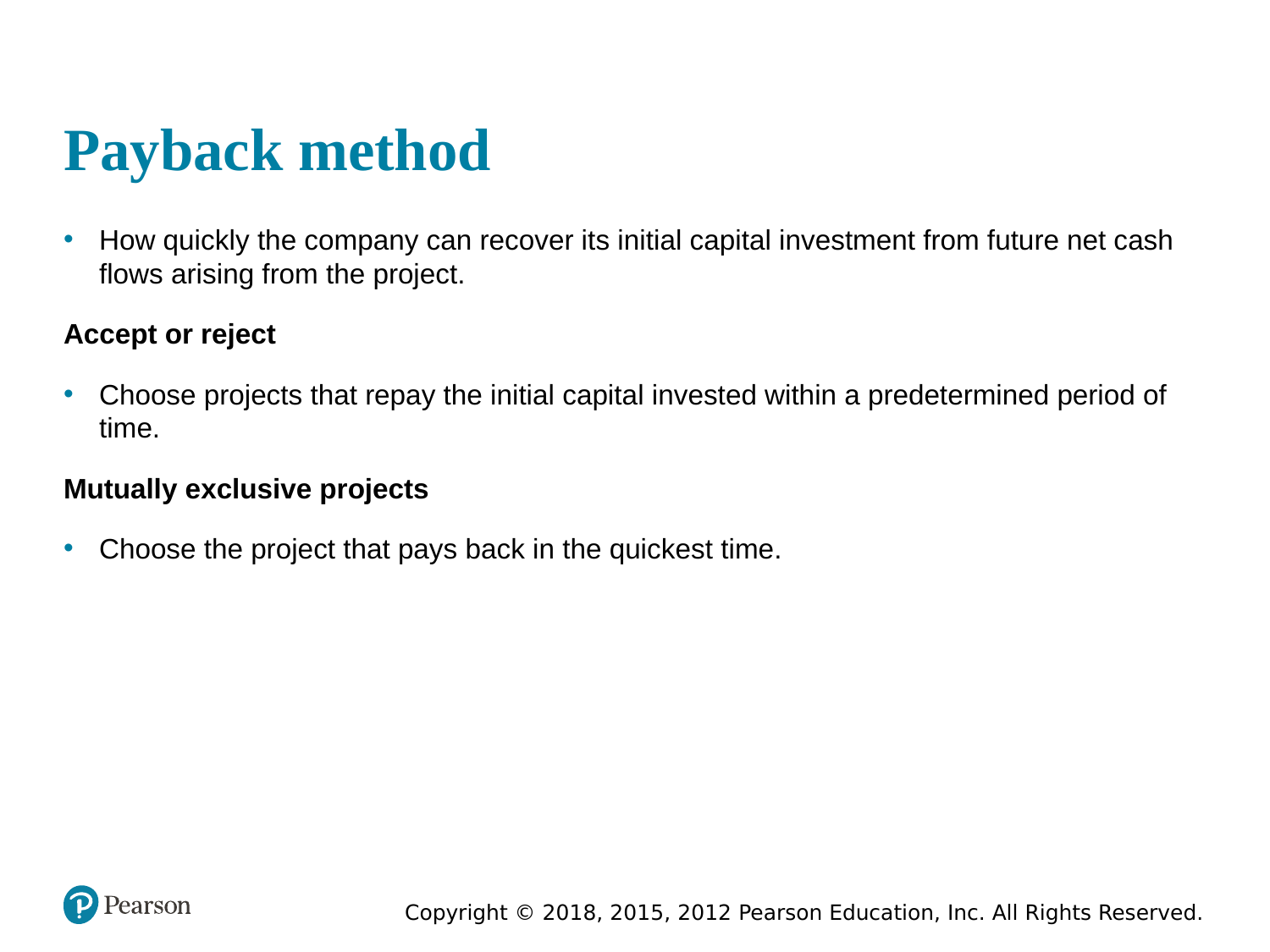

# Payback method
How quickly the company can recover its initial capital investment from future net cash flows arising from the project.
Accept or reject
Choose projects that repay the initial capital invested within a predetermined period of time.
Mutually exclusive projects
Choose the project that pays back in the quickest time.